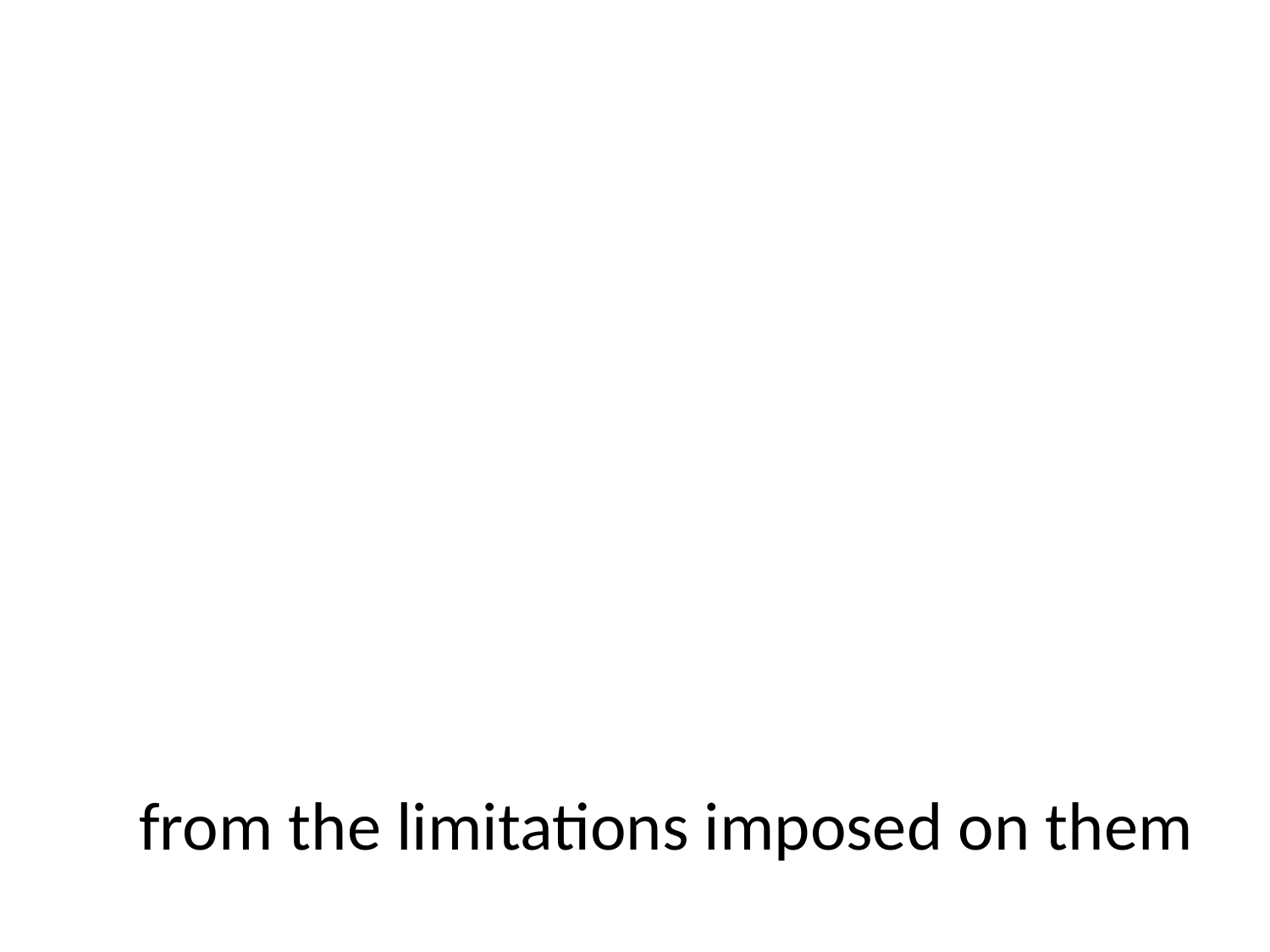

# from the limitations imposed on them